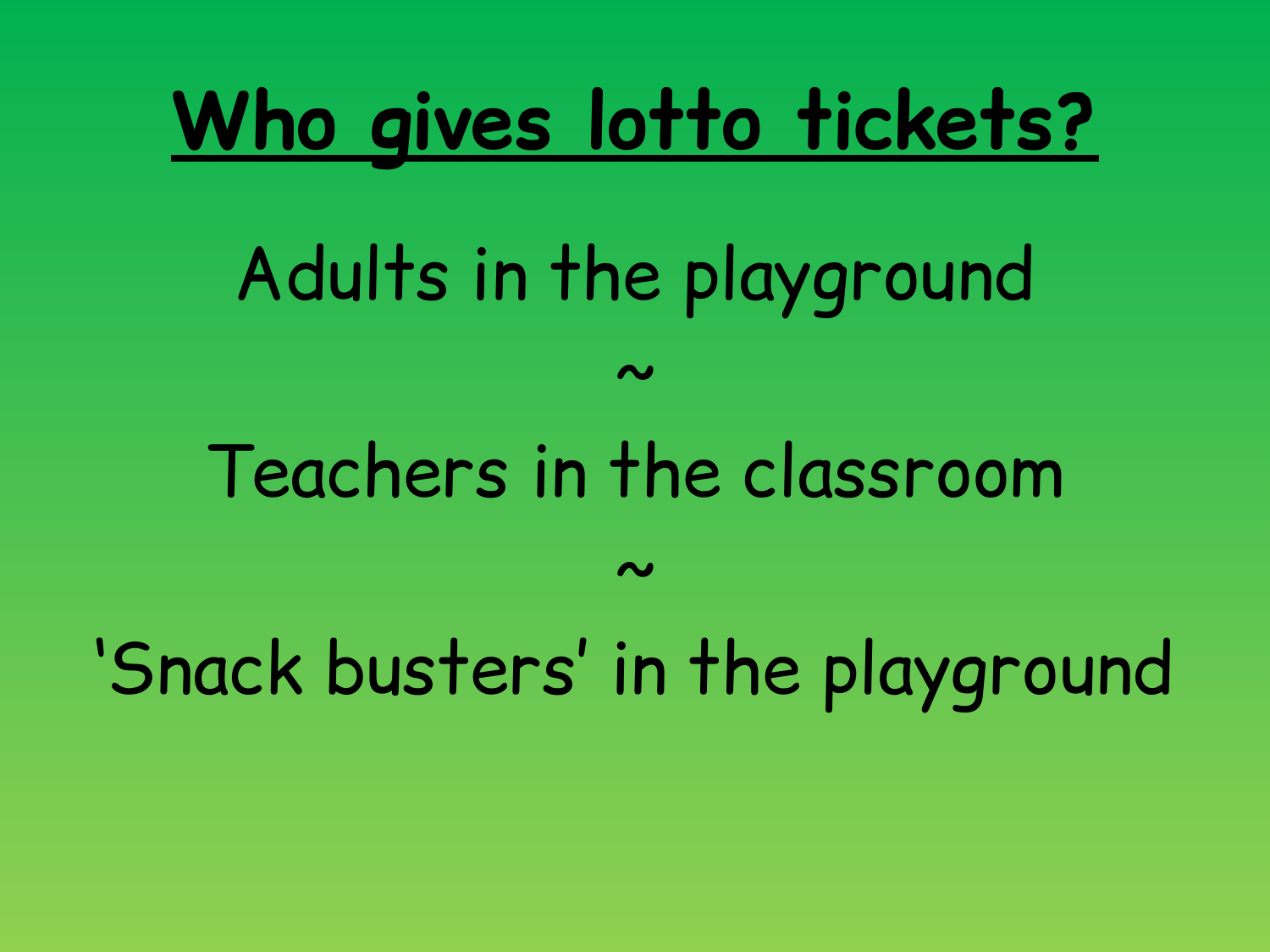

# Who gives lotto tickets?
Adults in the playground
~
Teachers in the classroom
~
‘Snack busters’ in the playground